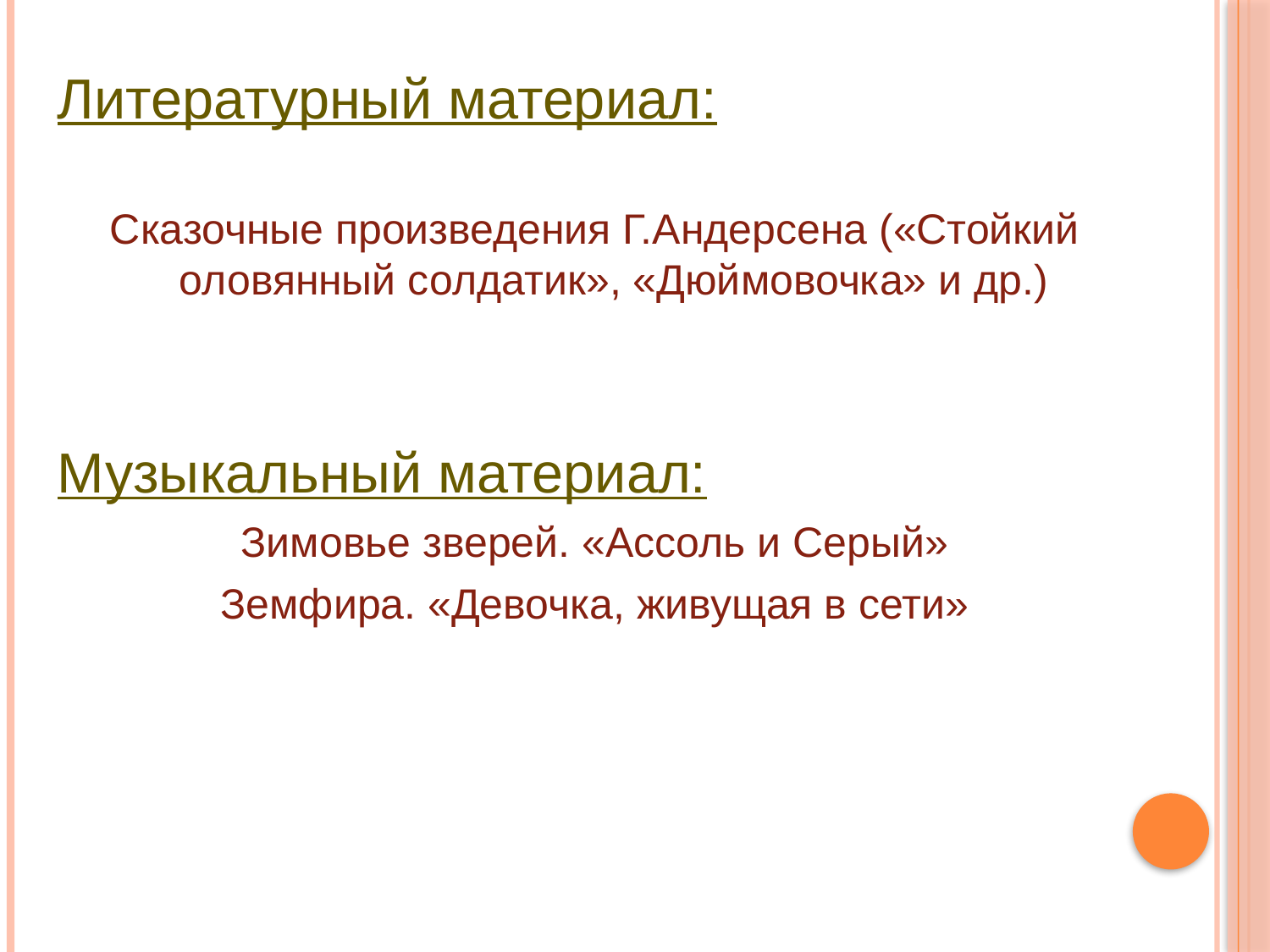

Литературный материал:

Сказочные произведения Г.Андерсена («Стойкий оловянный солдатик», «Дюймовочка» и др.)

Музыкальный материал:
Зимовье зверей. «Ассоль и Серый»
Земфира. «Девочка, живущая в сети»